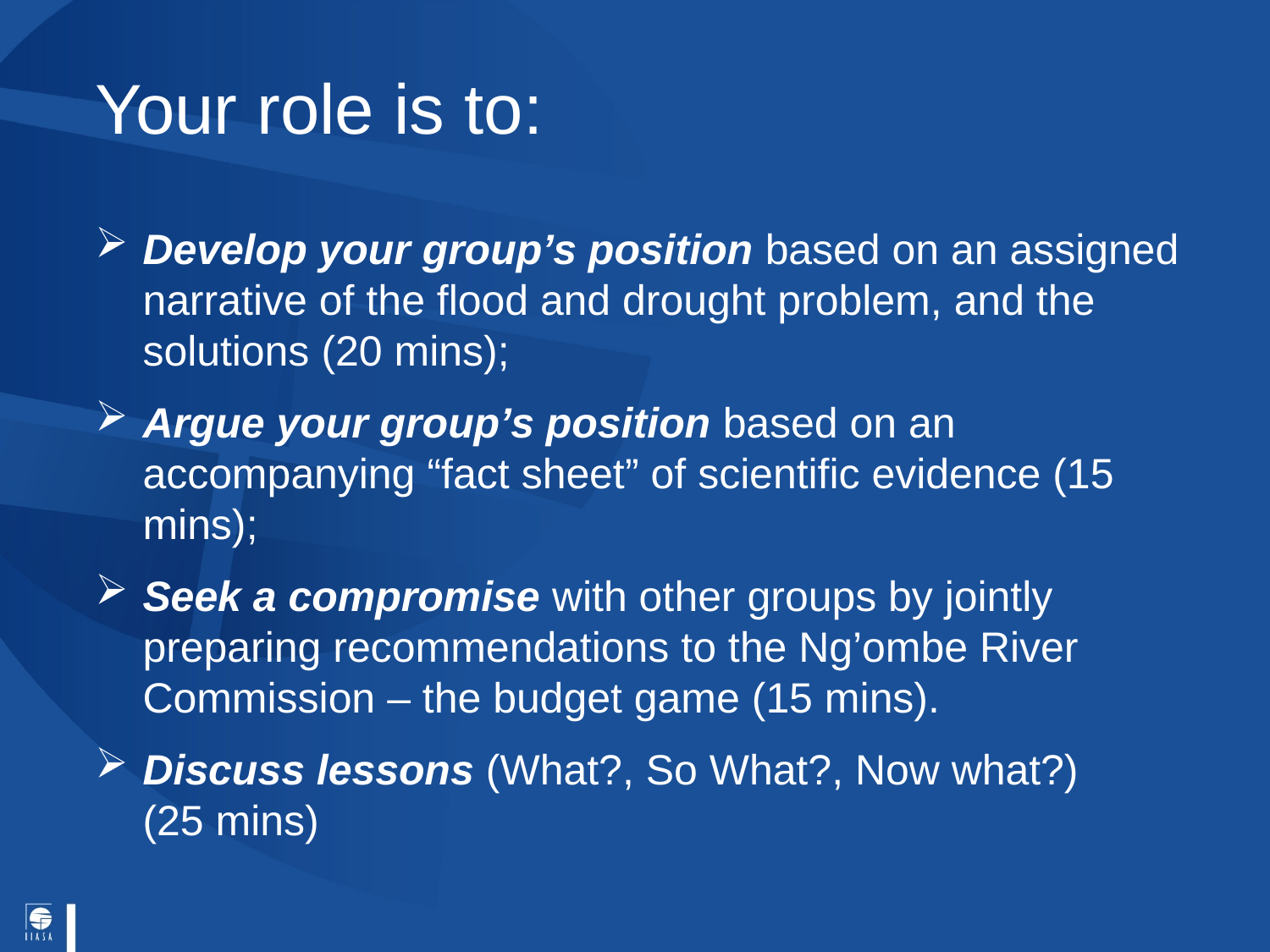

# Your role is to:
Develop your group’s position based on an assigned narrative of the flood and drought problem, and the solutions (20 mins);
Argue your group’s position based on an accompanying “fact sheet” of scientific evidence (15 mins);
Seek a compromise with other groups by jointly preparing recommendations to the Ng’ombe River Commission – the budget game (15 mins).
Discuss lessons (What?, So What?, Now what?)      (25 mins)